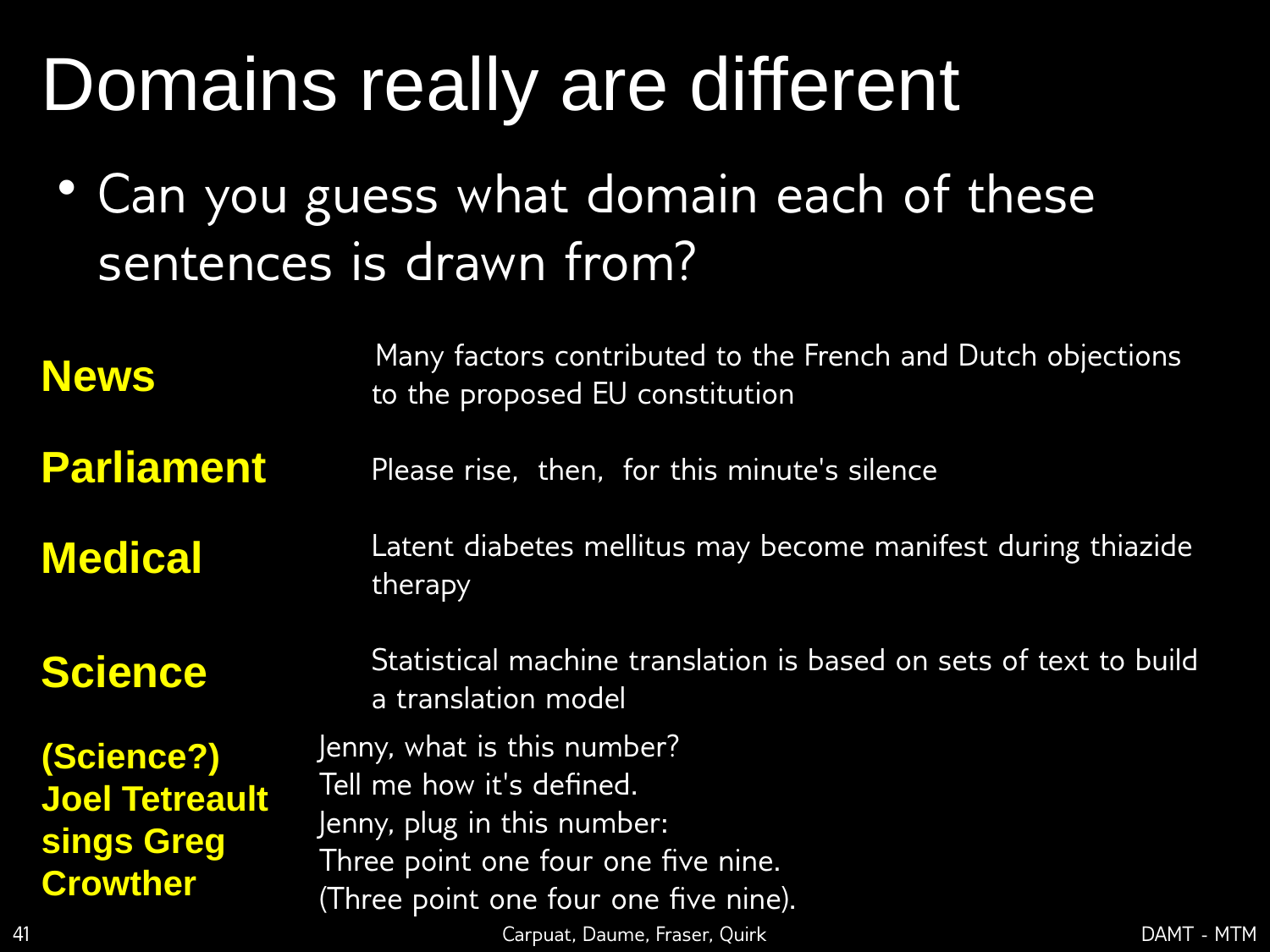

# Domains really are different
Can you guess what domain each of these sentences is drawn from?
	  Many factors contributed to the French and Dutch objections
		to the proposed EU constitution
		Please rise,  then,  for this minute's silence
		Latent diabetes mellitus may become manifest during thiazide
		therapy
		Statistical machine translation is based on sets of text to build
		a translation model
News
Parliament
Medical
Science
Jenny, what is this number?
Tell me how it's defined.
Jenny, plug in this number:
Three point one four one five nine.
(Three point one four one five nine).

(Science?)
Joel Tetreault sings Greg Crowther
41
Carpuat, Daume, Fraser, Quirk
DAMT - MTM